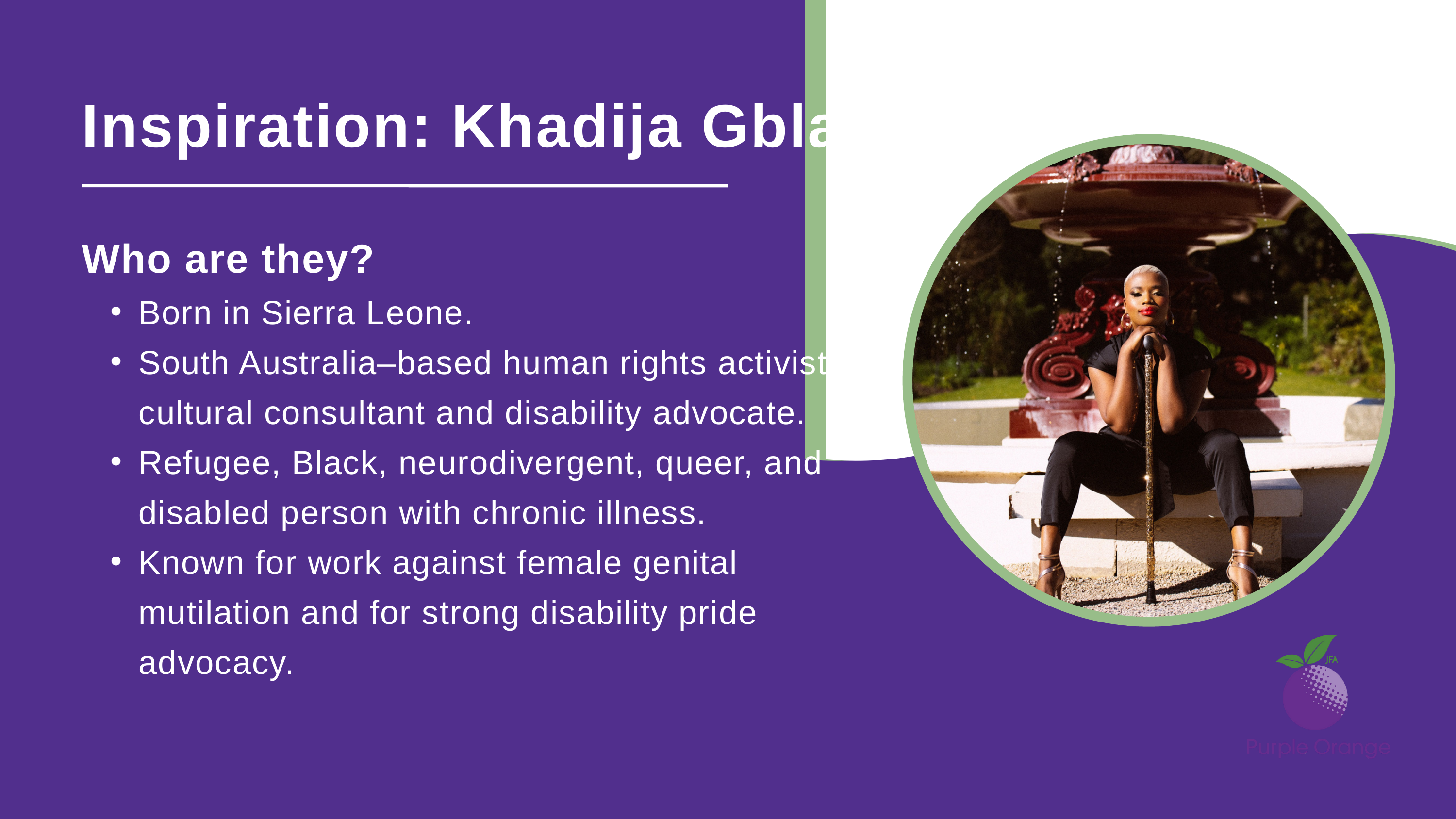

Inspiration: Khadija Gbla
@King_Khadija_Gbla

Who are they?
Born in Sierra Leone.
South Australia–based human rights activist, cultural consultant and disability advocate.
Refugee, Black, neurodivergent, queer, and disabled person with chronic illness.
Known for work against female genital mutilation and for strong disability pride advocacy.